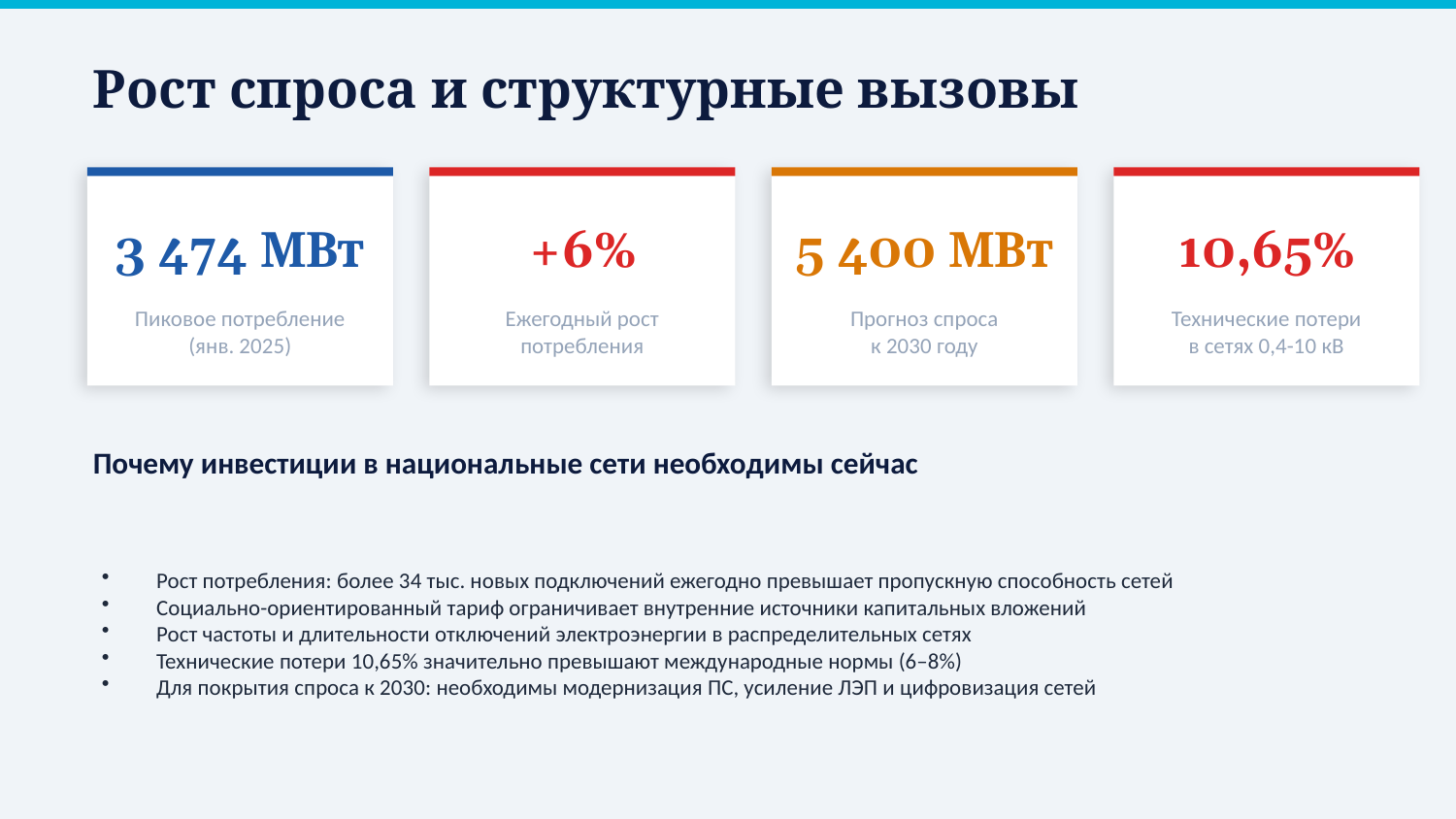

Рост спроса и структурные вызовы

3 474 МВт
+6%
5 400 МВт
10,65%
Пиковое потребление
(янв. 2025)
Ежегодный рост
потребления
Прогноз спроса
к 2030 году
Технические потери
в сетях 0,4-10 кВ
Почему инвестиции в национальные сети необходимы сейчас
Рост потребления: более 34 тыс. новых подключений ежегодно превышает пропускную способность сетей
Социально-ориентированный тариф ограничивает внутренние источники капитальных вложений
Рост частоты и длительности отключений электроэнергии в распределительных сетях
Технические потери 10,65% значительно превышают международные нормы (6–8%)
Для покрытия спроса к 2030: необходимы модернизация ПС, усиление ЛЭП и цифровизация сетей